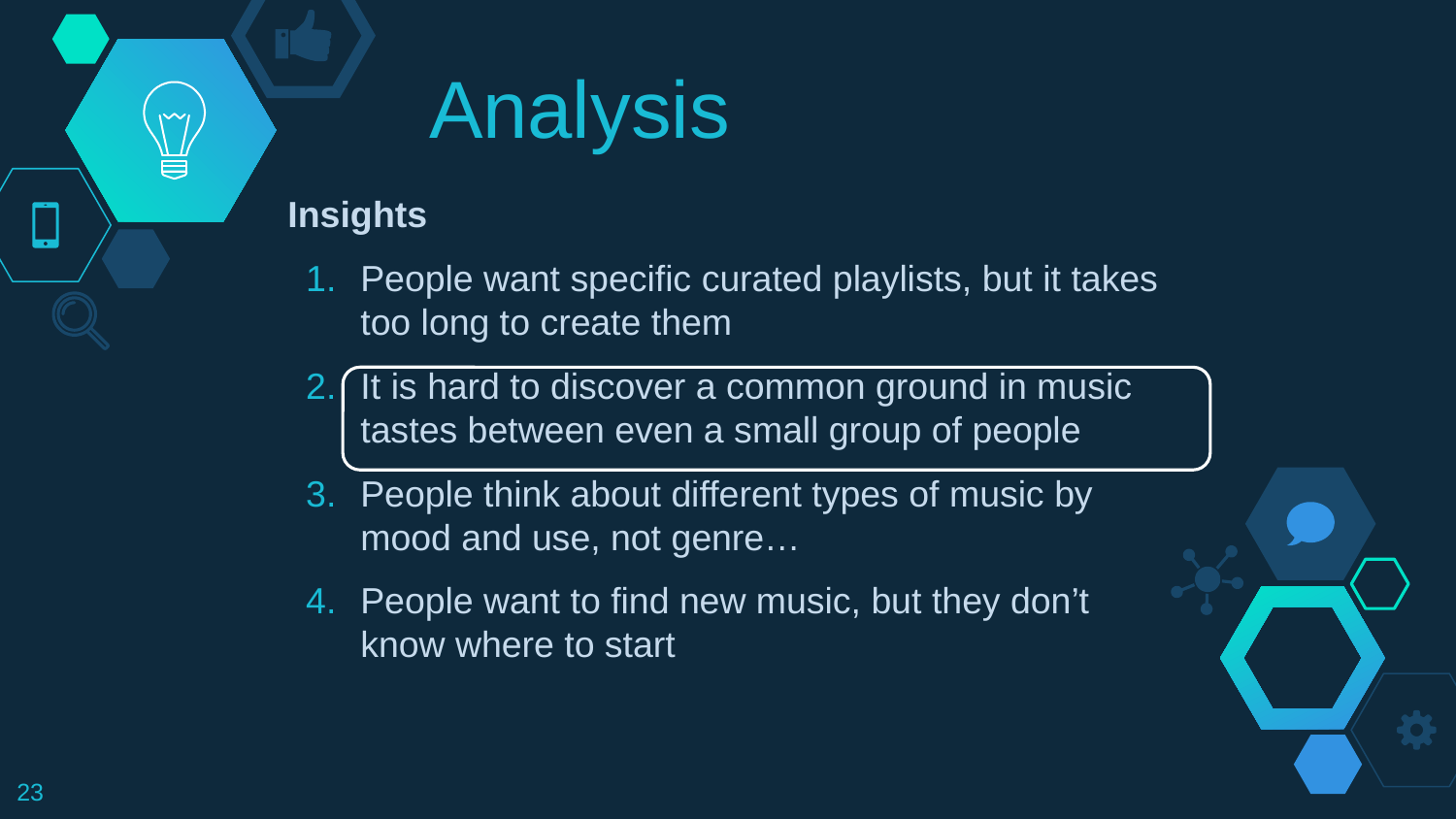

# Analysis
Insights
People want specific curated playlists, but it takes too long to create them
It is hard to discover a common ground in music tastes between even a small group of people
People think about different types of music by mood and use, not genre…
People want to find new music, but they don’t know where to start

23